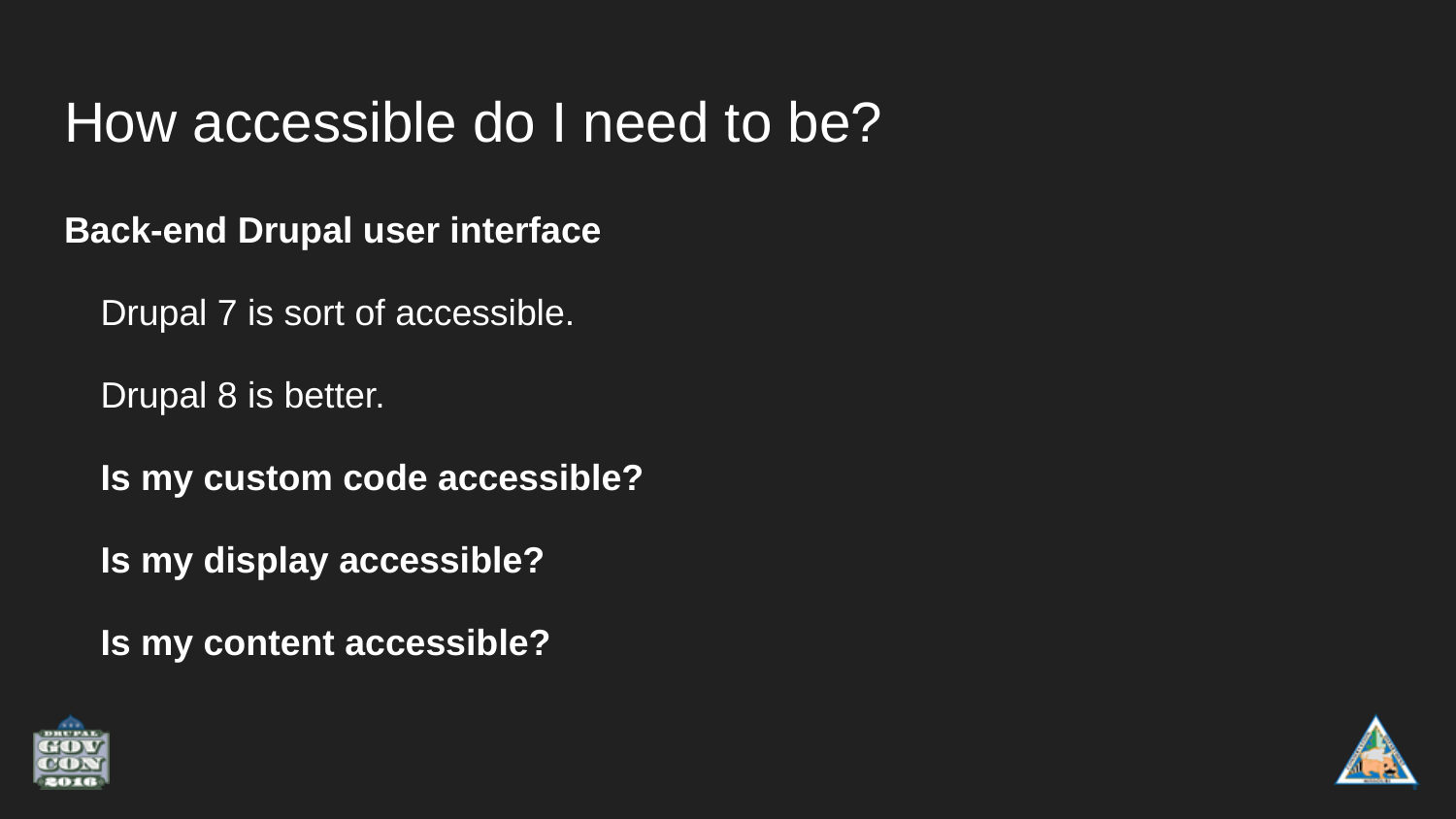

# How accessible do I need to be?

Back-end Drupal user interface
Drupal 7 is sort of accessible.
Drupal 8 is better.
Is my custom code accessible?
Is my display accessible?
Is my content accessible?